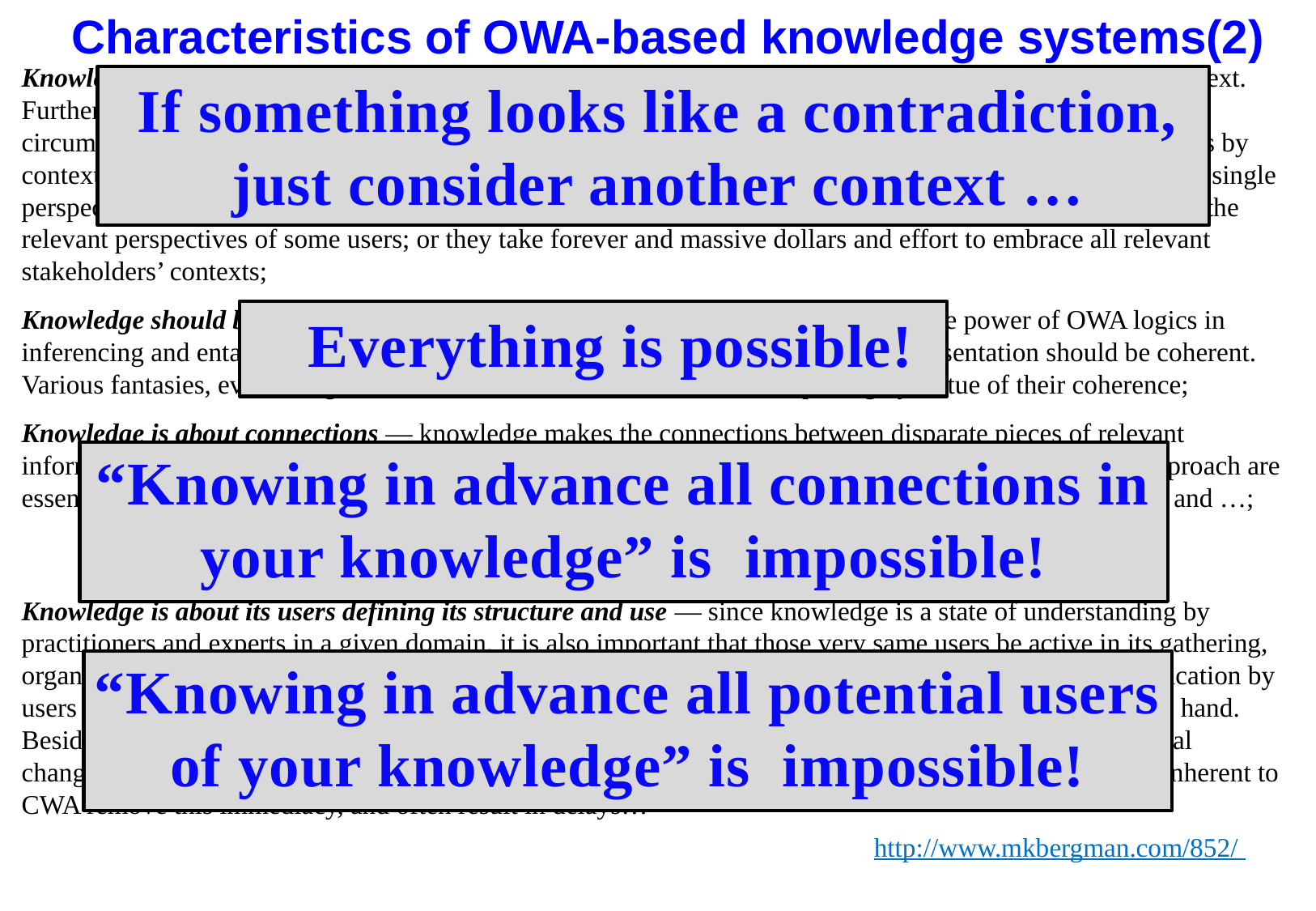

Characteristics of OWA-based knowledge systems(2)
Knowledge is contextual — the importance or meaning of given information changes by perspective and context. Further, exactly the same information may be used differently or given different importance depending on circumstance. Still further, what is important to describe (the “attributes”) about certain information also varies by context and perspective. Large knowledge management initiatives that attempt to use the relational model and single perspectives or schema to capture this information are doomed in one of two ways:  either they fail to capture the relevant perspectives of some users; or they take forever and massive dollars and effort to embrace all relevant stakeholders’ contexts;

Knowledge should be coherent — (i.e., internally logically consistent). Because of the power of OWA logics in inferencing and entailments, whatever “world” is chosen for a given knowledge representation should be coherent.  Various fantasies, even though not real, can be made believable and compelling by virtue of their coherence;

Knowledge is about connections — knowledge makes the connections between disparate pieces of relevant information. As these relationships accrete, the knowledge base grows. Again, RDF and the open world approach are essentially connective in nature. New connections and relationships tend to break brittle relational models, and …;

Knowledge is about its users defining its structure and use — since knowledge is a state of understanding by practitioners and experts in a given domain, it is also important that those very same users be active in its gathering, organization (structure) and use. Data models that allow more direct involvement and authoring and modification by users — as is inherently the case with RDF and OWA approaches — bring the knowledge process closer to hand. Besides this ability to manipulate the model directly, there are also the immediacy advantages of incremental changes, tests and tweaks of the OWA model. The schema consensus and delays from single-world views inherent to CWA remove this immediacy, and often result in delays…
If something looks like a contradiction, just consider another context …

Everything is possible!

“Knowing in advance all connections in your knowledge” is  impossible!

“Knowing in advance all potential users of your knowledge” is  impossible!

http://www.mkbergman.com/852/